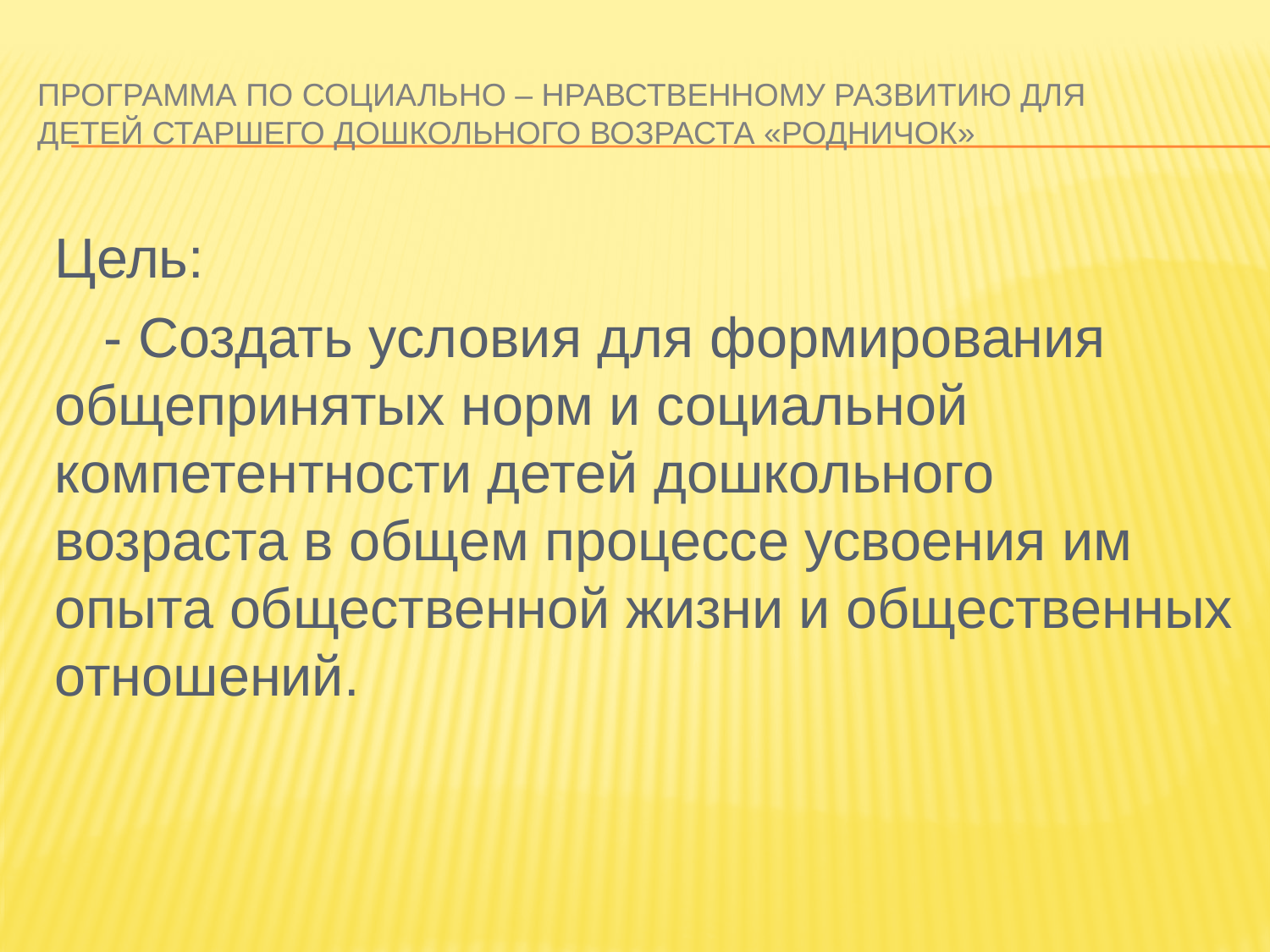

# Программа по социально – нравственному развитию для детей старшего дошкольного возраста «Родничок»
Цель:
- Создать условия для формирования общепринятых норм и социальной компетентности детей дошкольного возраста в общем процессе усвоения им опыта общественной жизни и общественных отношений.